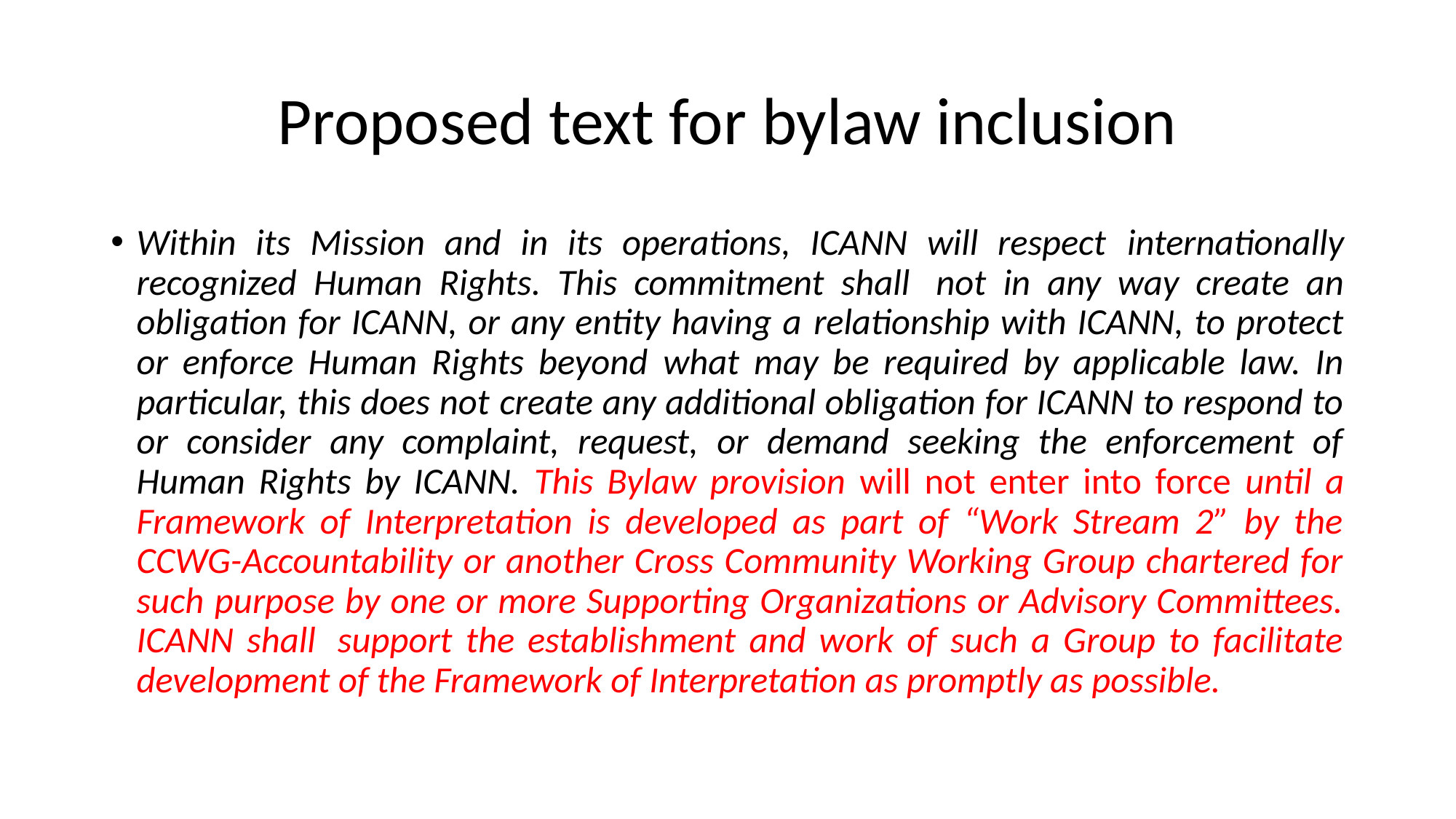

# Proposed text for bylaw inclusion
Within its Mission and in its operations, ICANN will respect internationally recognized Human Rights. This commitment shall  not in any way create an obligation for ICANN, or any entity having a relationship with ICANN, to protect or enforce Human Rights beyond what may be required by applicable law. In particular, this does not create any additional obligation for ICANN to respond to or consider any complaint, request, or demand seeking the enforcement of Human Rights by ICANN. This Bylaw provision will not enter into force until a Framework of Interpretation is developed as part of “Work Stream 2” by the CCWG-Accountability or another Cross Community Working Group chartered for such purpose by one or more Supporting Organizations or Advisory Committees. ICANN shall  support the establishment and work of such a Group to facilitate development of the Framework of Interpretation as promptly as possible.